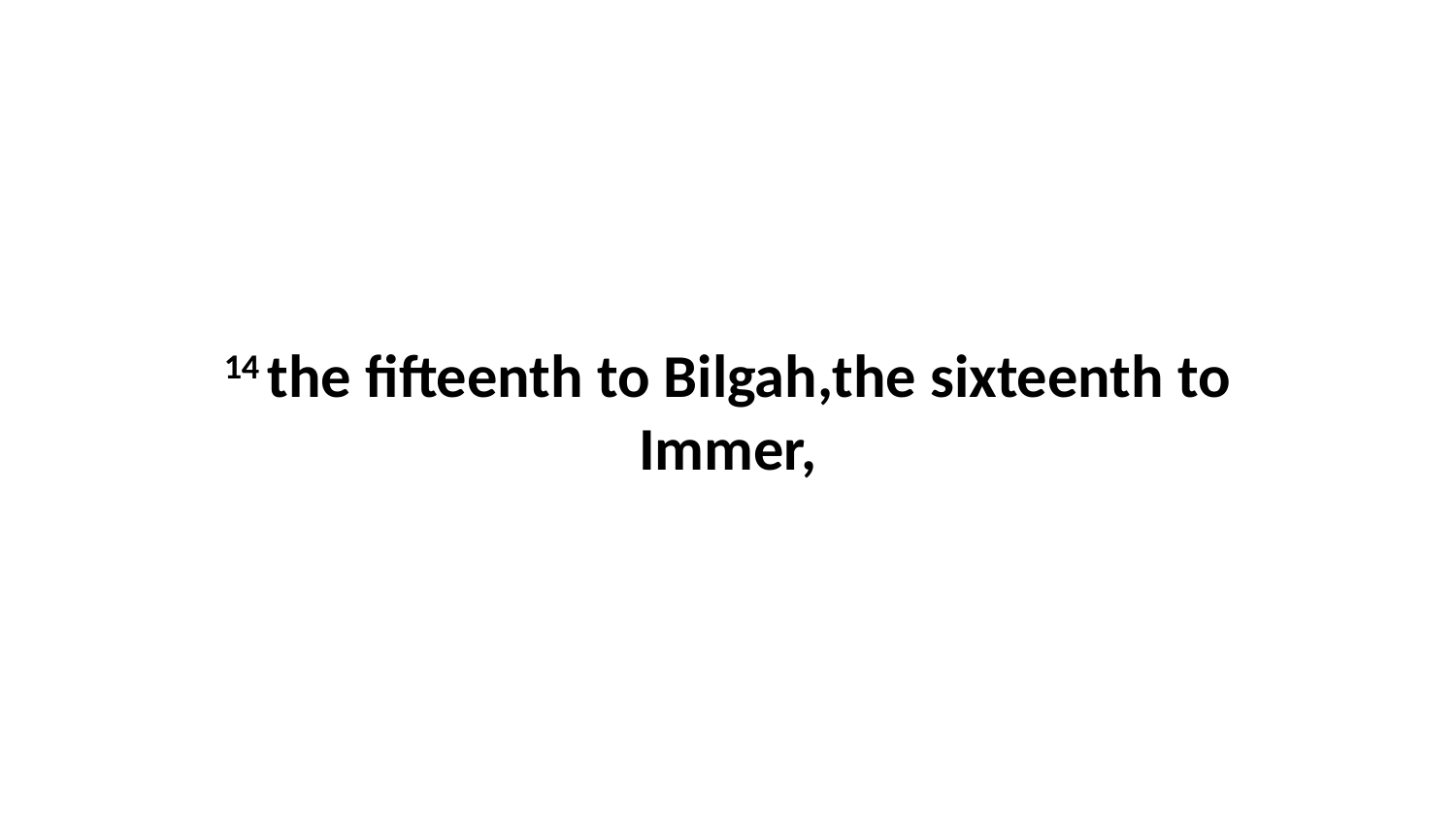

14 the fifteenth to Bilgah,the sixteenth to Immer,